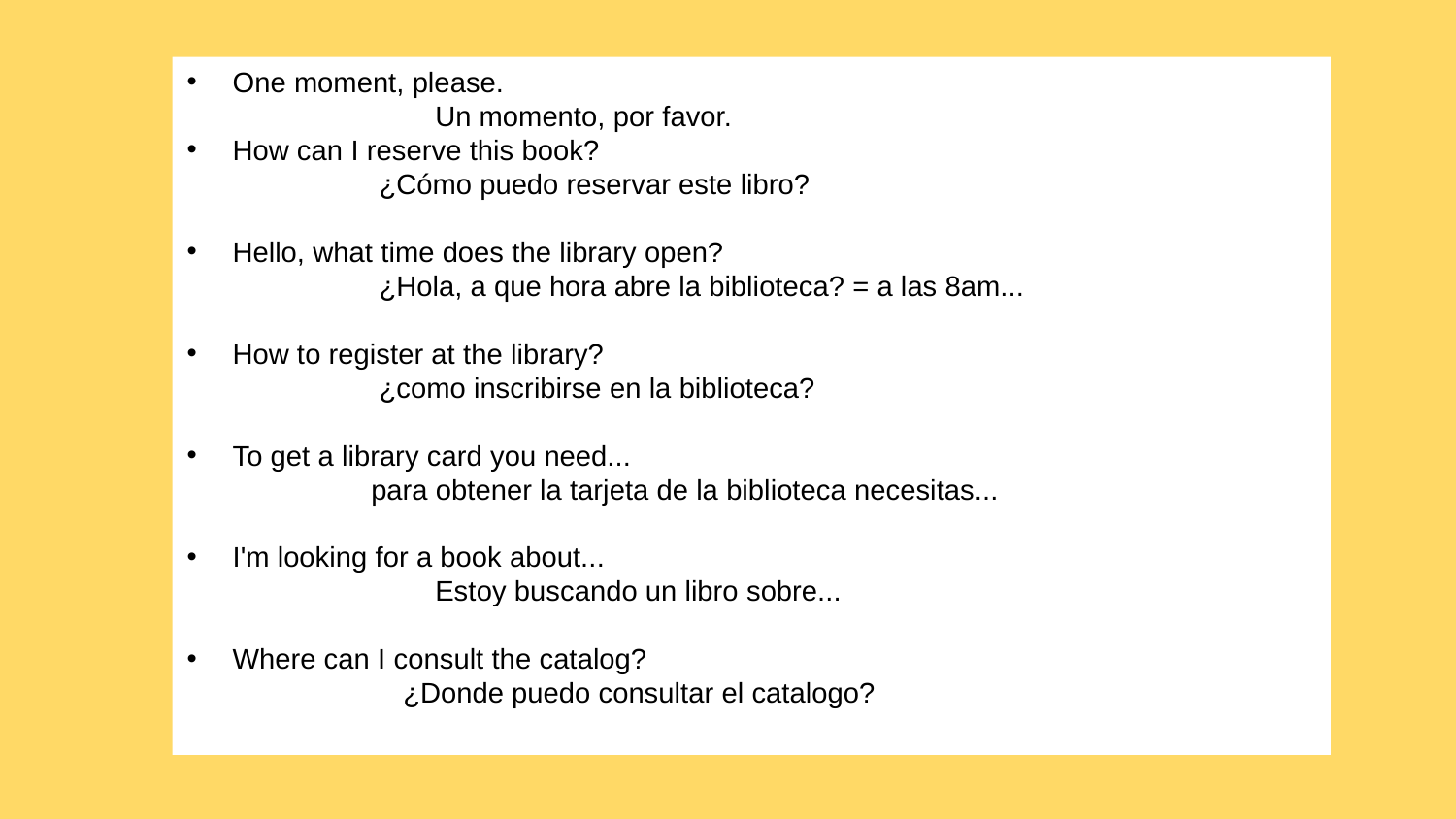

One moment, please.
                               Un momento, por favor.
How can I reserve this book?
                        ¿Cómo puedo reservar este libro?

Hello, what time does the library open?
                        ¿Hola, a que hora abre la biblioteca? = a las 8am...

How to register at the library?
                        ¿como inscribirse en la biblioteca?

To get a library card you need...
                       para obtener la tarjeta de la biblioteca necesitas...

I'm looking for a book about...
                               Estoy buscando un libro sobre...

Where can I consult the catalog?
                           ¿Donde puedo consultar el catalogo?